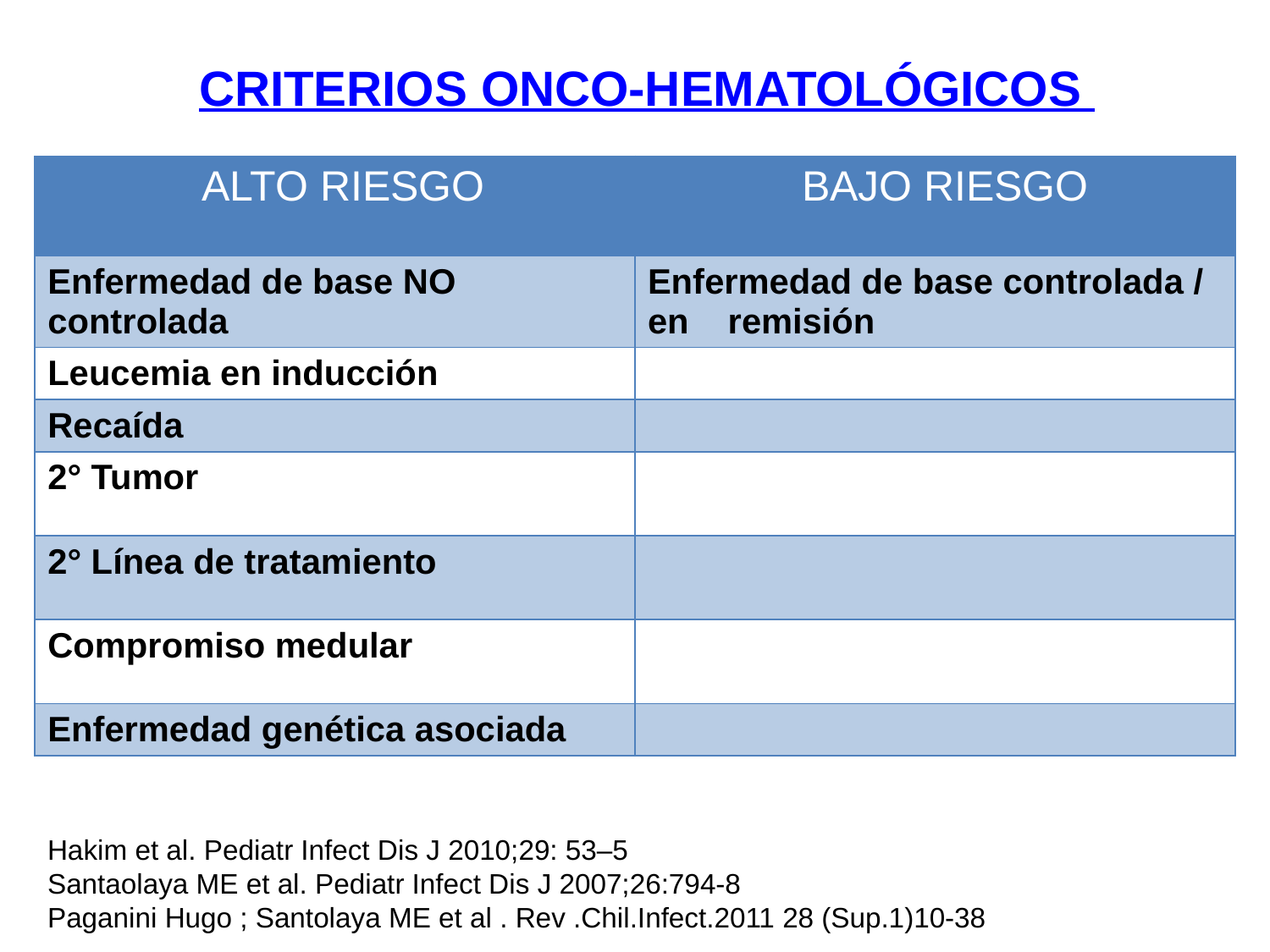

CRITERIOS ONCO-HEMATOLÓGICOS

| ALTO RIESGO | BAJO RIESGO |
| --- | --- |
| Enfermedad de base NO controlada | Enfermedad de base controlada / en remisión |
| Leucemia en inducción |  |
| Recaída |  |
| 2° Tumor |  |
| 2° Línea de tratamiento |  |
| Compromiso medular |  |
| Enfermedad genética asociada |  |
Hakim et al. Pediatr Infect Dis J 2010;29: 53–5
Santaolaya ME et al. Pediatr Infect Dis J 2007;26:794-8
Paganini Hugo ; Santolaya ME et al . Rev .Chil.Infect.2011 28 (Sup.1)10-38